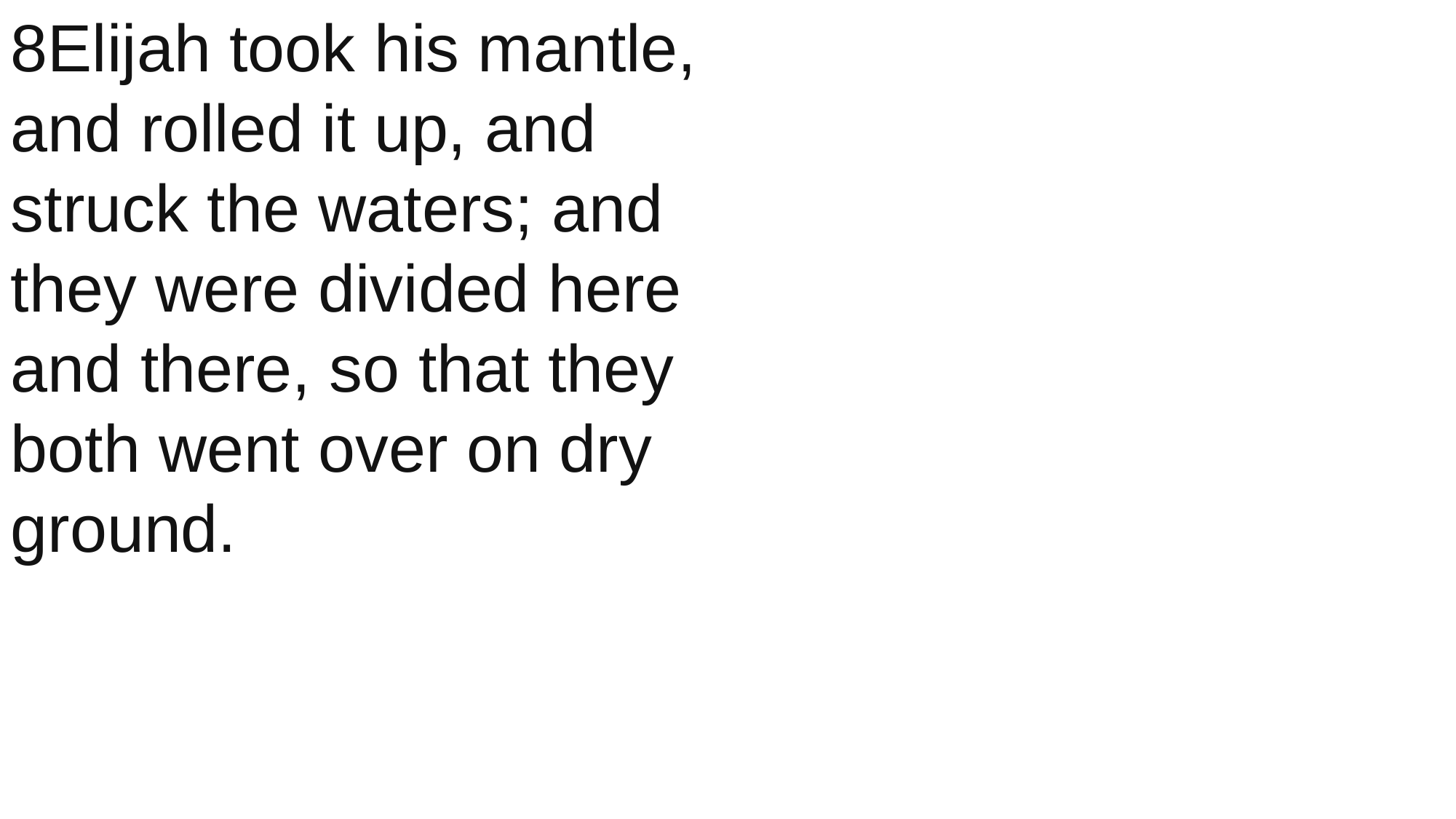

8Elijah took his mantle, and rolled it up, and struck the waters; and they were divided here and there, so that they both went over on dry ground.